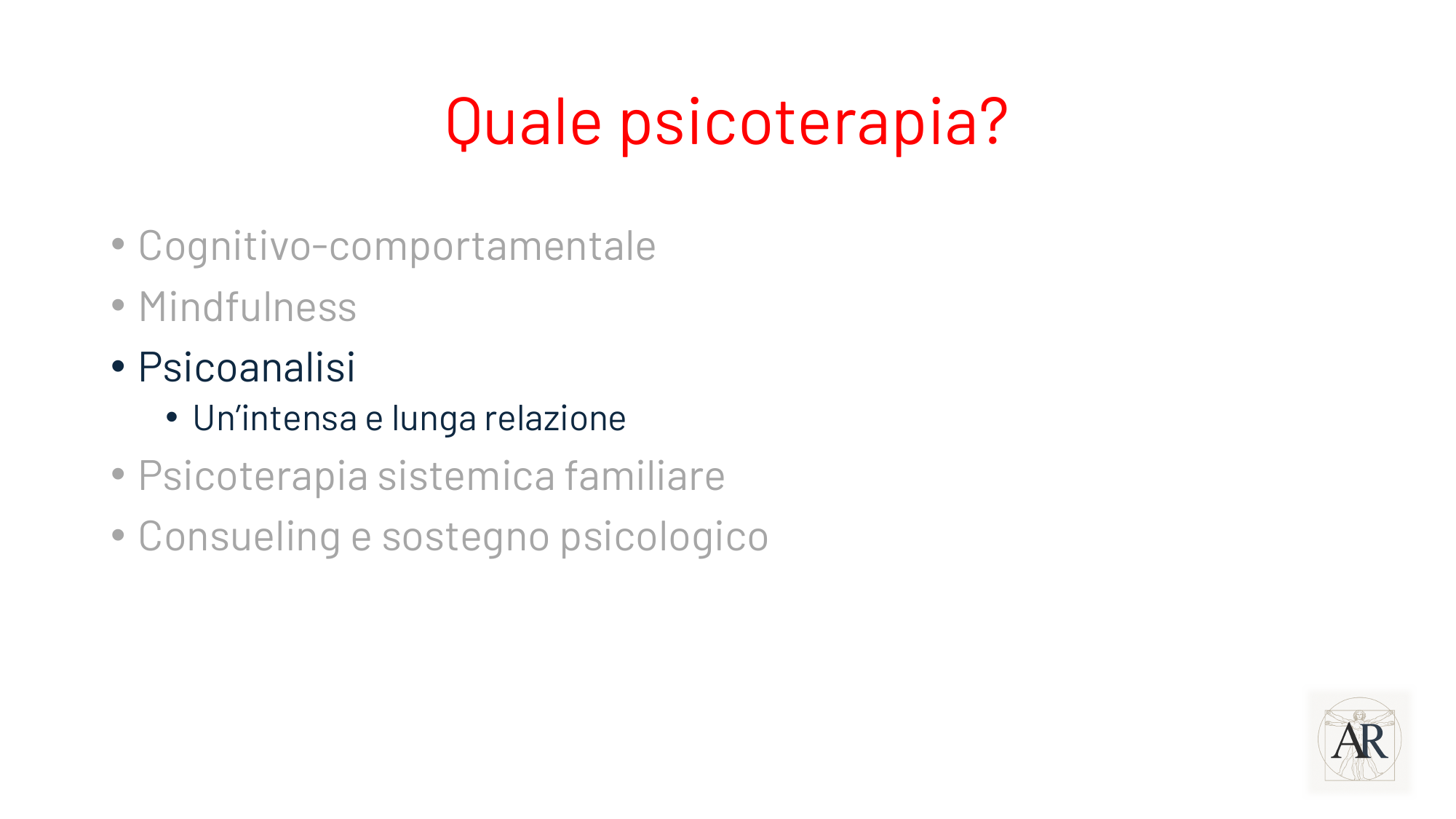

# Quale psicoterapia?
Cognitivo-comportamentale
Mindfulness
Psicoanalisi
Un’intensa e lunga relazione
Psicoterapia sistemica familiare
Consueling e sostegno psicologico